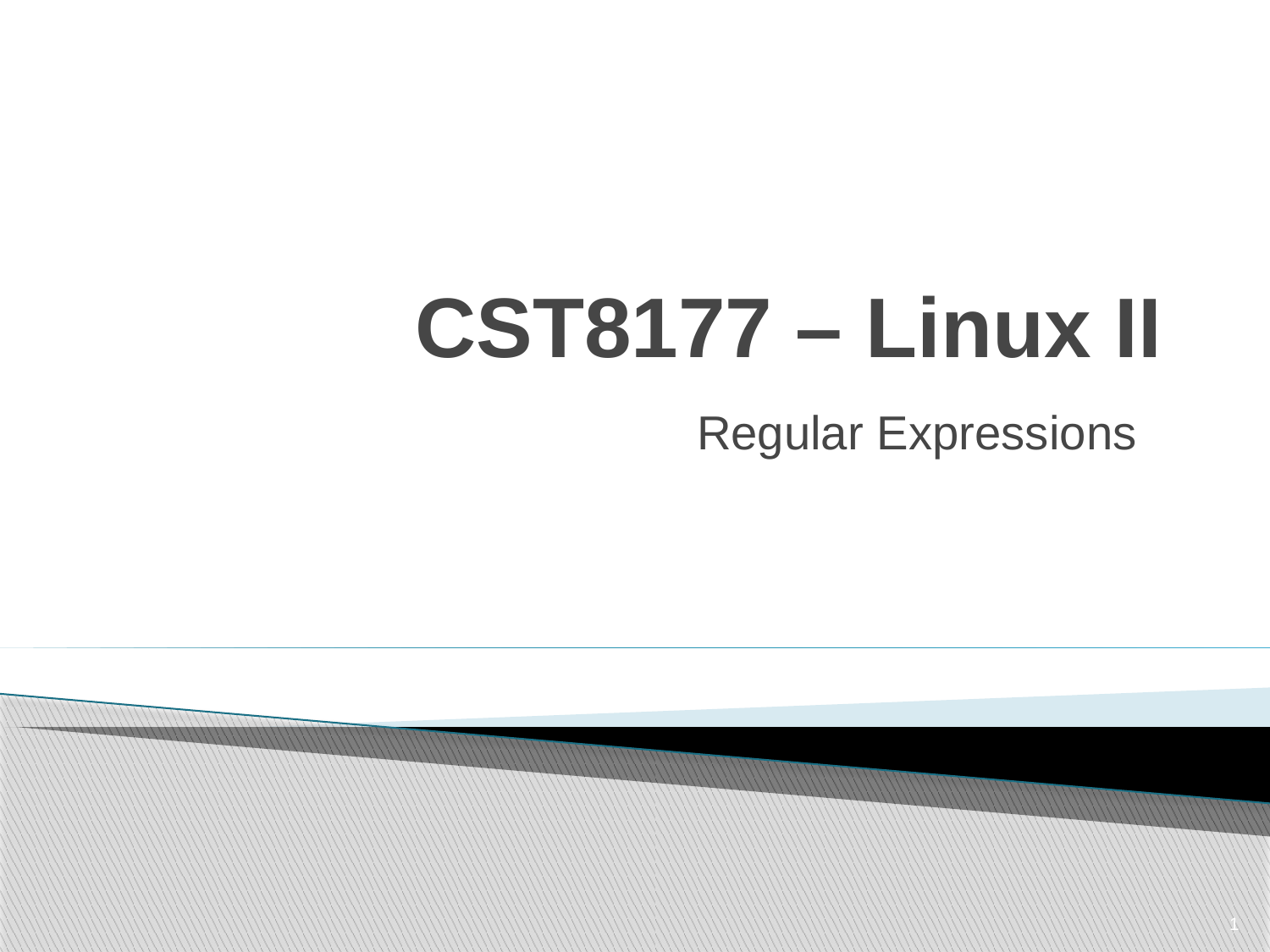

# CST8177 – Linux II
Regular Expressions

1